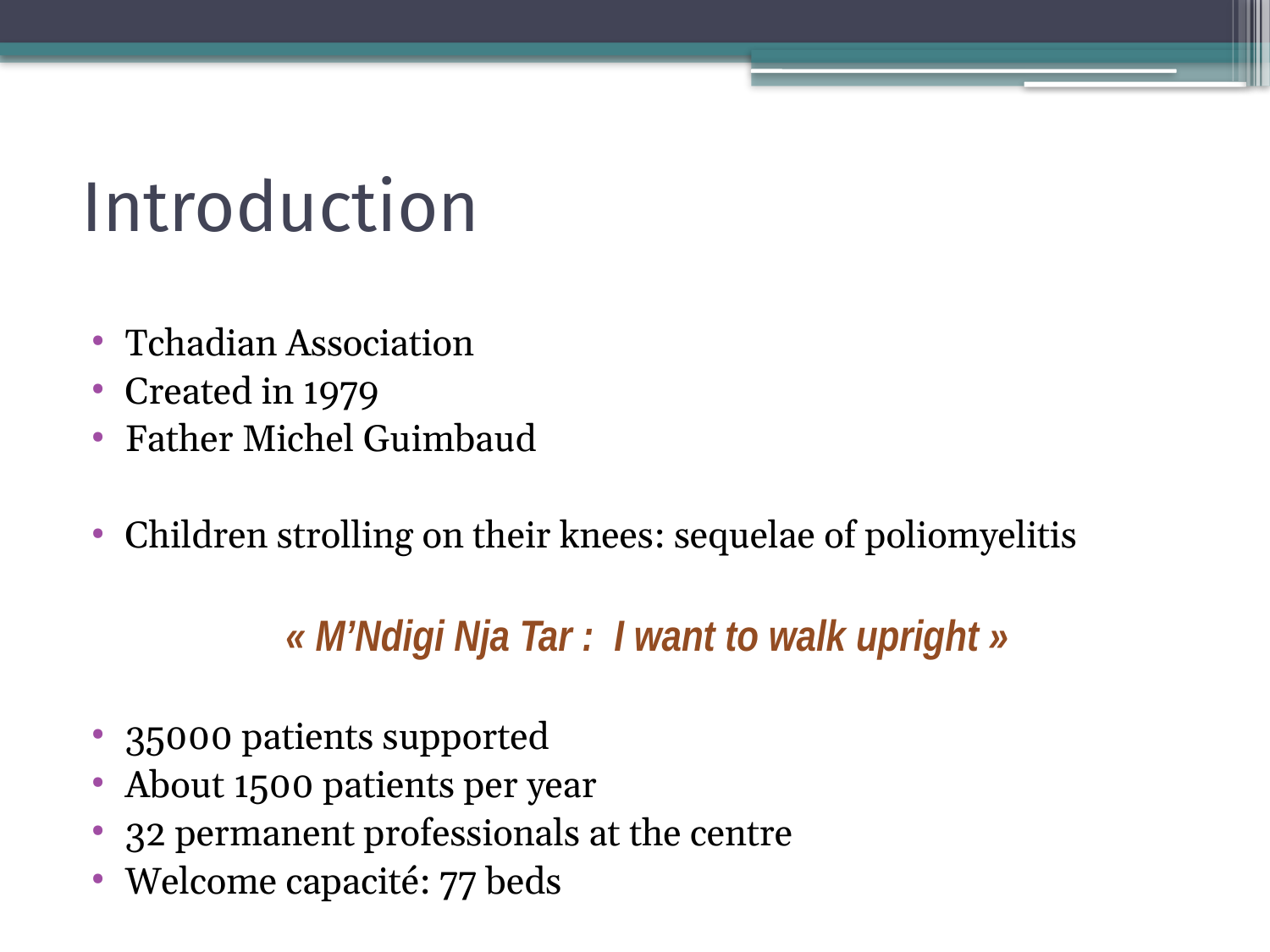

# Introduction
Tchadian Association
Created in 1979
Father Michel Guimbaud

Children strolling on their knees: sequelae of poliomyelitis

 « M’Ndigi Nja Tar :  I want to walk upright »

35000 patients supported
About 1500 patients per year
32 permanent professionals at the centre
Welcome capacité: 77 beds